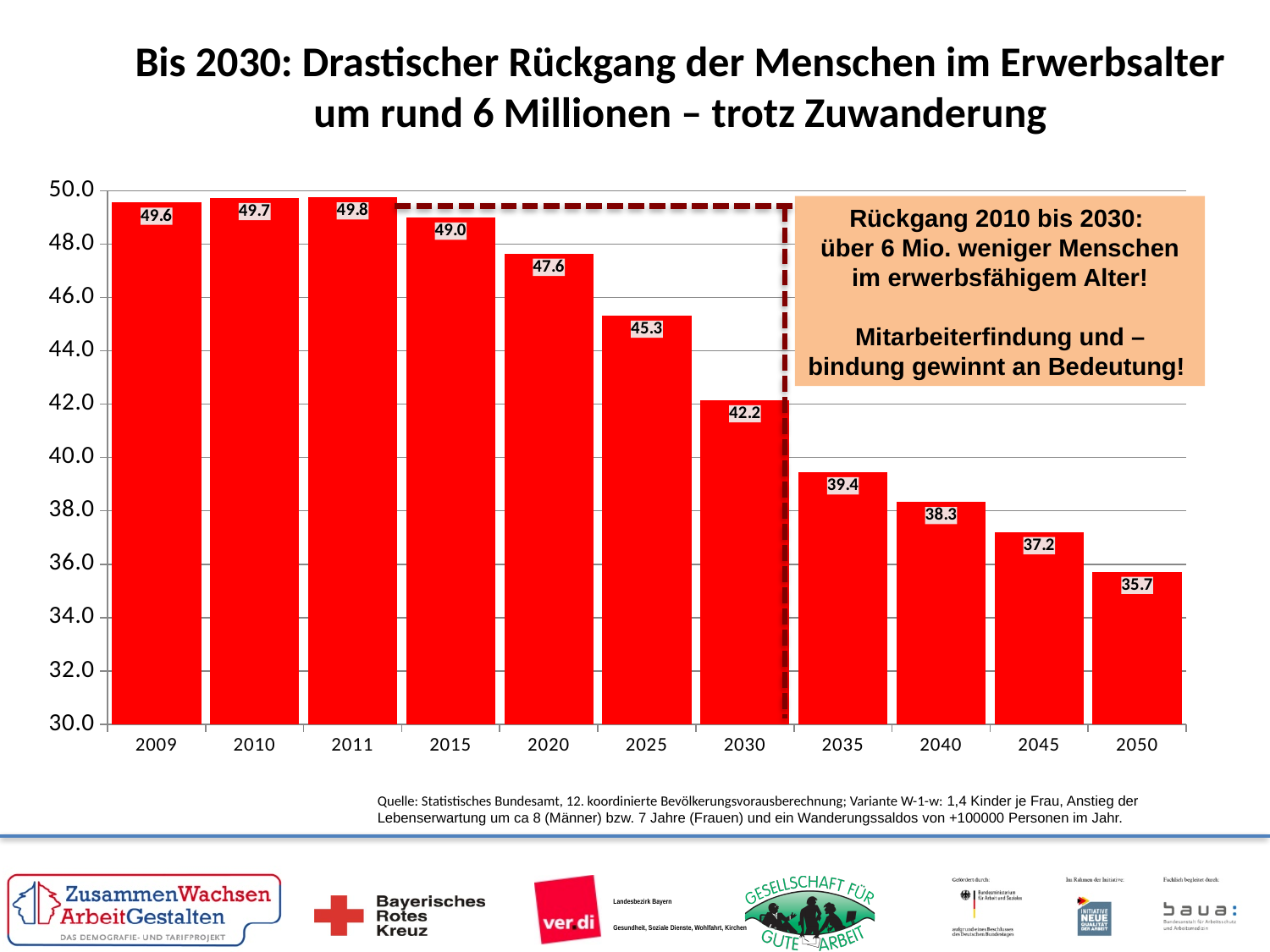

Bis 2030: Drastischer Rückgang der Menschen im Erwerbsalter um rund 6 Millionen – trotz Zuwanderung

### Chart

| Category |  |
|---|---|
| 2009 | 49.553 |
| 2010 | 49.728 |
| 2011 | 49.751 |
| 2015 | 48.994 |
| 2020 | 47.637 |
| 2025 | 45.321 |
| 2030 | 42.15 |
| 2035 | 39.448 |
| 2040 | 38.333 |
| 2045 | 37.203 |
| 2050 | 35.719 |
Rückgang 2010 bis 2030:
über 6 Mio. weniger Menschen im erwerbsfähigem Alter!

Mitarbeiterfindung und –bindung gewinnt an Bedeutung!
Quelle: Statistisches Bundesamt, 12. koordinierte Bevölkerungsvorausberechnung; Variante W-1-w: 1,4 Kinder je Frau, Anstieg der Lebenserwartung um ca 8 (Männer) bzw. 7 Jahre (Frauen) und ein Wanderungssaldos von +100000 Personen im Jahr.